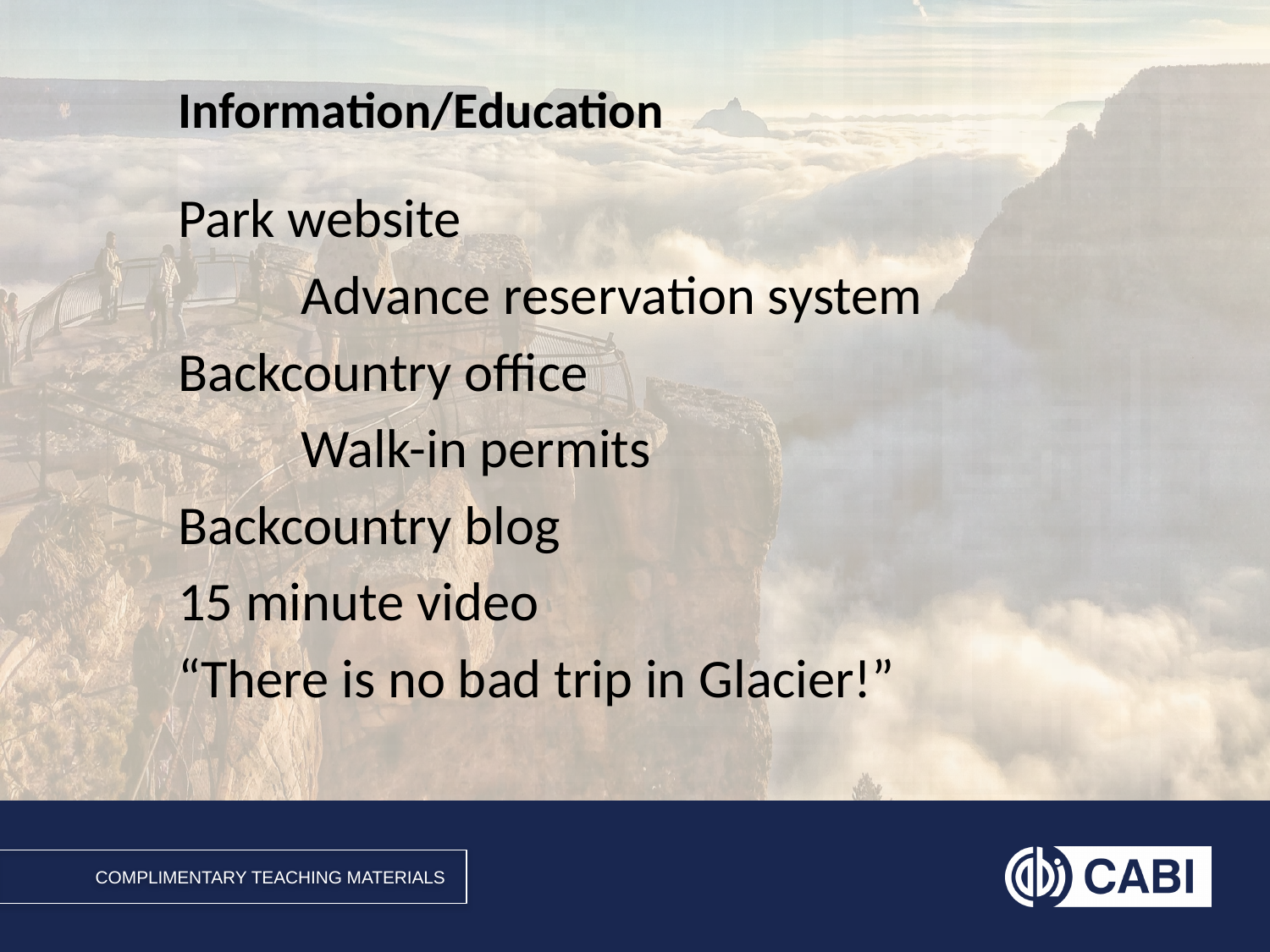

# Information/Education
Park website
		Advance reservation system
Backcountry office
		Walk-in permits
Backcountry blog
15 minute video
“There is no bad trip in Glacier!”